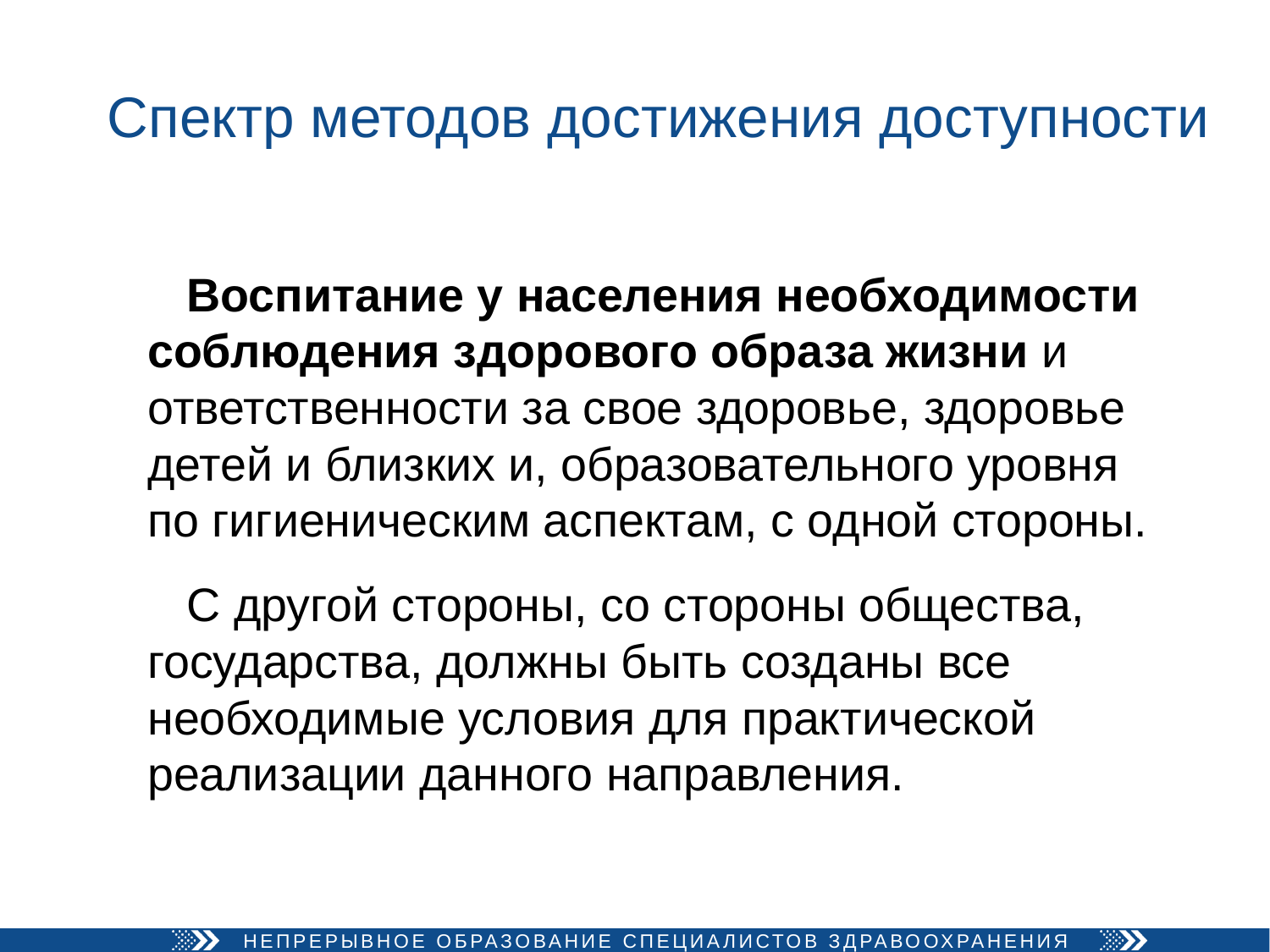

# Спектр методов достижения доступности

   Воспитание у населения необходимости соблюдения здорового образа жизни и ответственности за свое здоровье, здоровье детей и близких и, образовательного уровня по гигиеническим аспектам, с одной стороны.
   С другой стороны, со стороны общества, государства, должны быть созданы все необходимые условия для практической реализации данного направления.